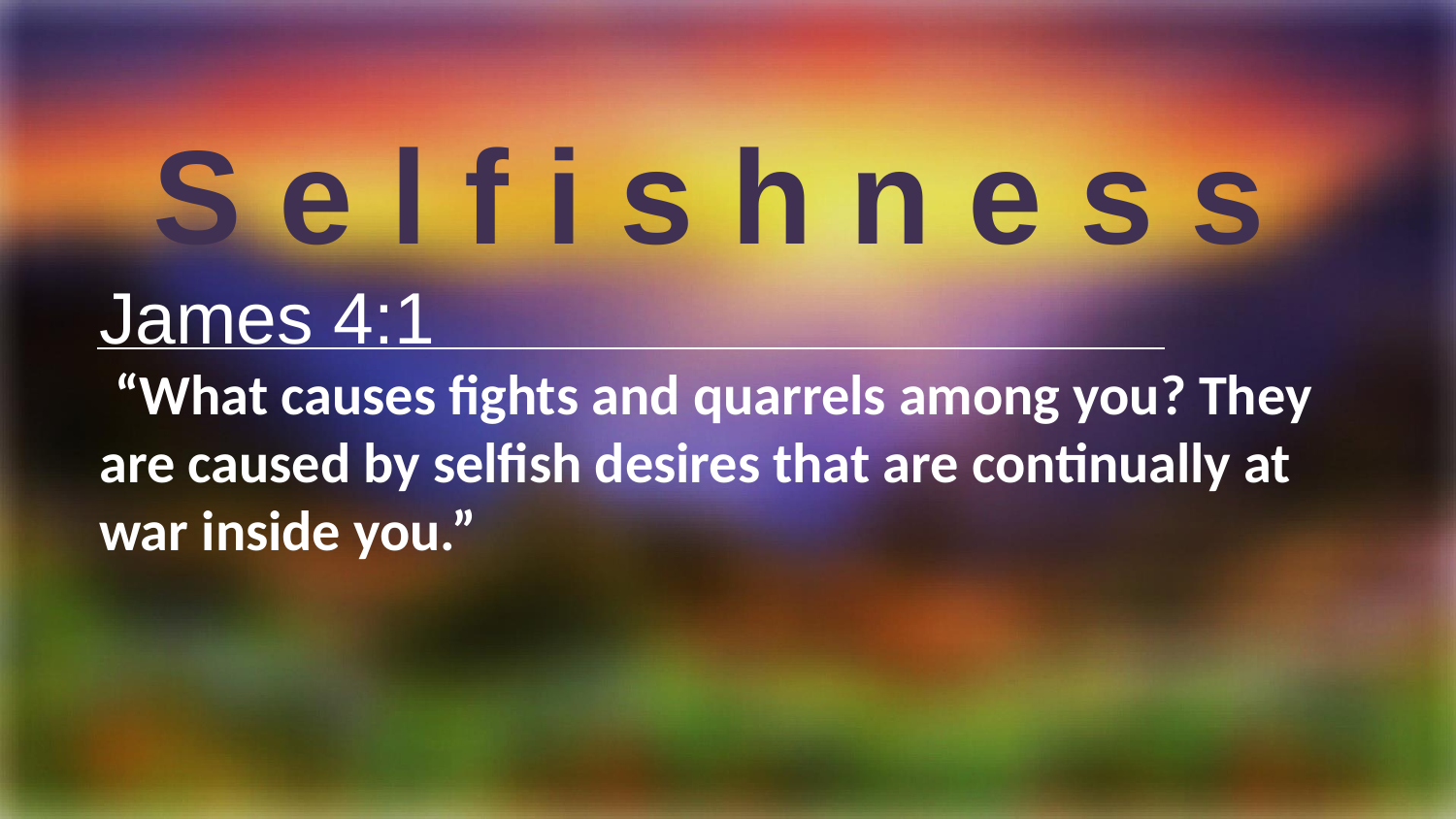

S e l f i s h n e s s

James 4:1
 “What causes fights and quarrels among you? They are caused by selfish desires that are continually at war inside you.”